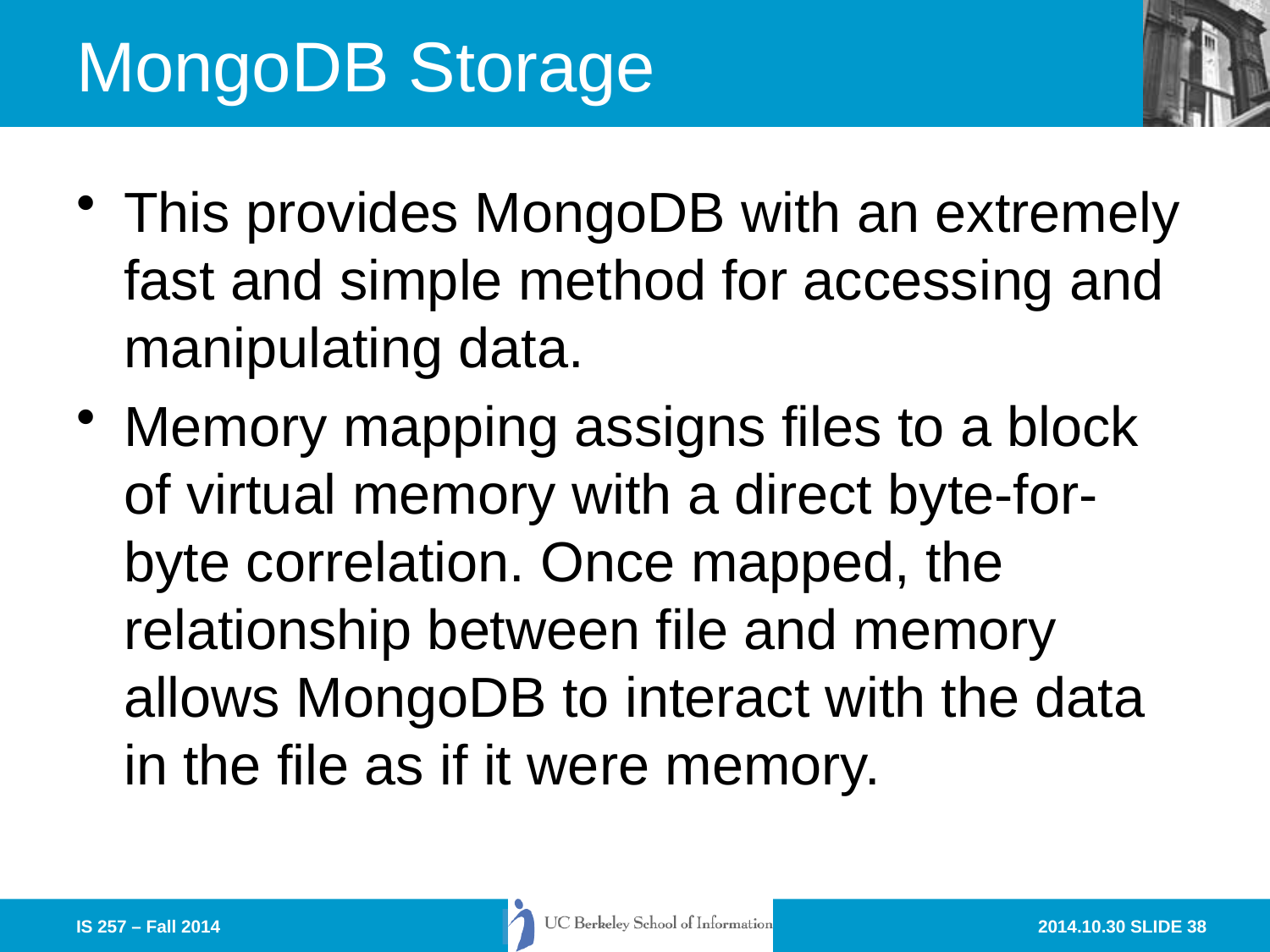

# MongoDB Storage
This provides MongoDB with an extremely fast and simple method for accessing and manipulating data.
Memory mapping assigns files to a block of virtual memory with a direct byte-for-byte correlation. Once mapped, the relationship between file and memory allows MongoDB to interact with the data in the file as if it were memory.
IS 257 – Fall 2014